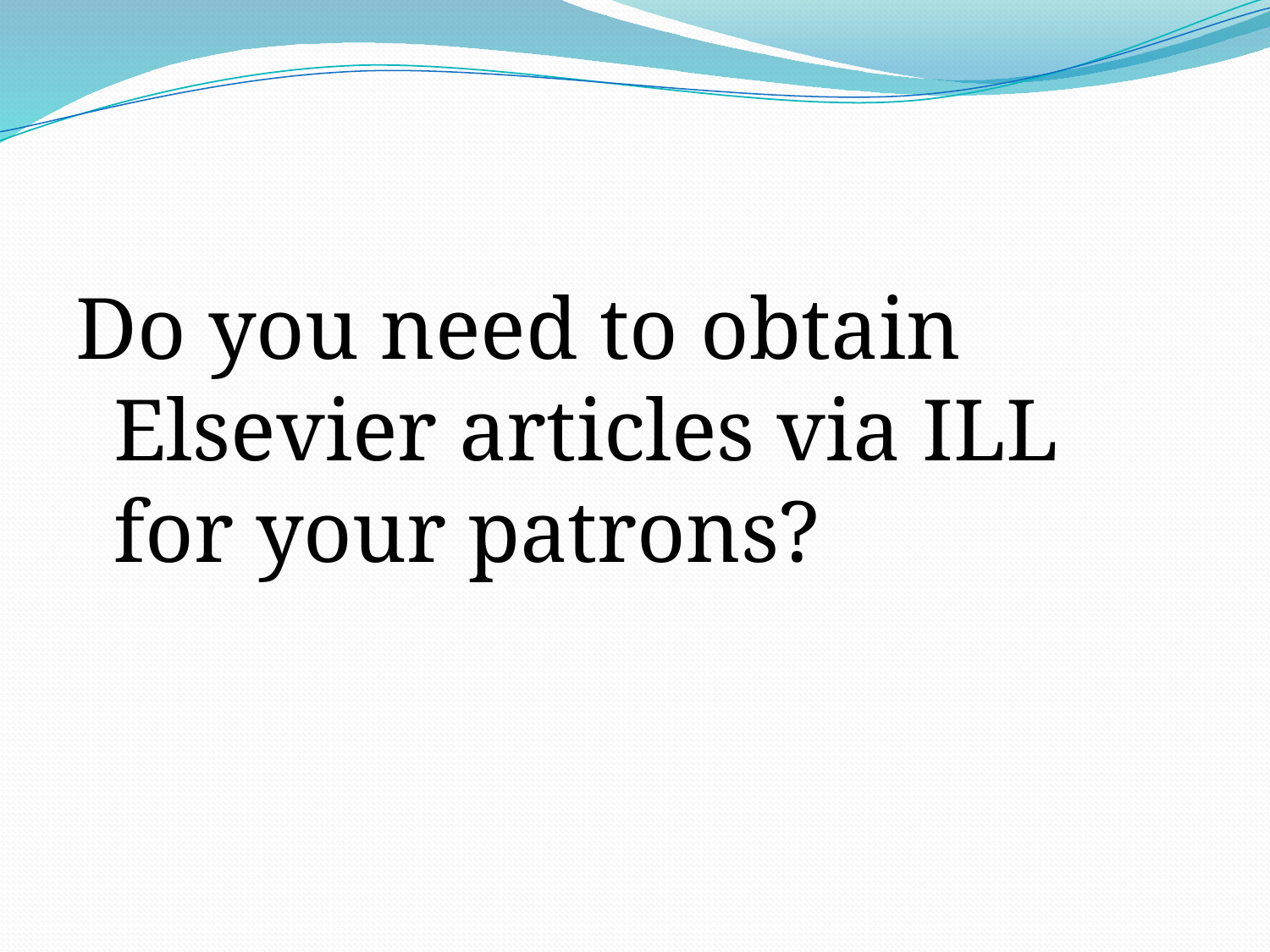

Do you need to obtain Elsevier articles via ILL for your patrons?